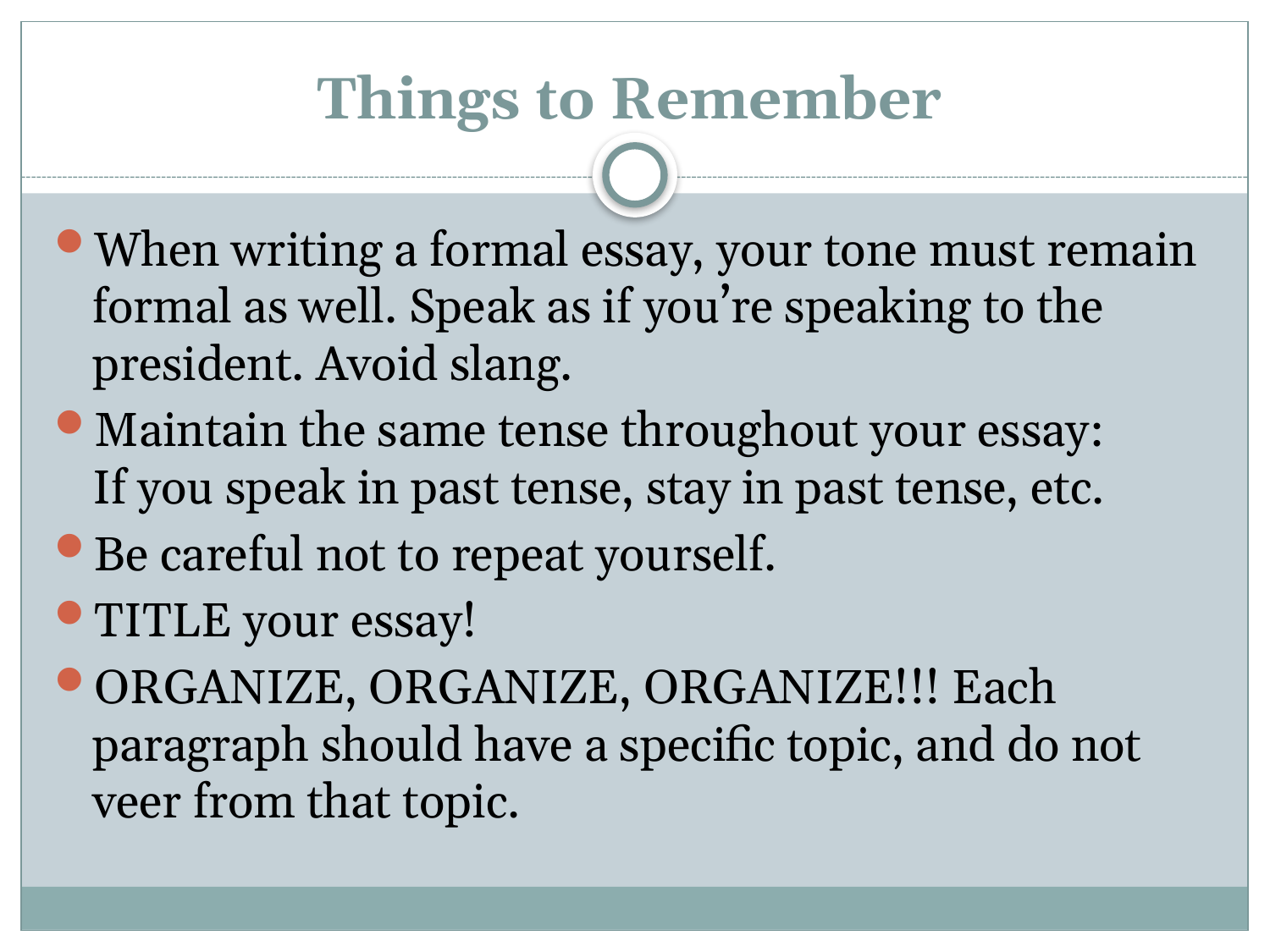

# Things to Remember
When writing a formal essay, your tone must remain formal as well. Speak as if you’re speaking to the president. Avoid slang.
Maintain the same tense throughout your essay:       If you speak in past tense, stay in past tense, etc.
Be careful not to repeat yourself.
TITLE your essay!
ORGANIZE, ORGANIZE, ORGANIZE!!! Each paragraph should have a specific topic, and do not veer from that topic.